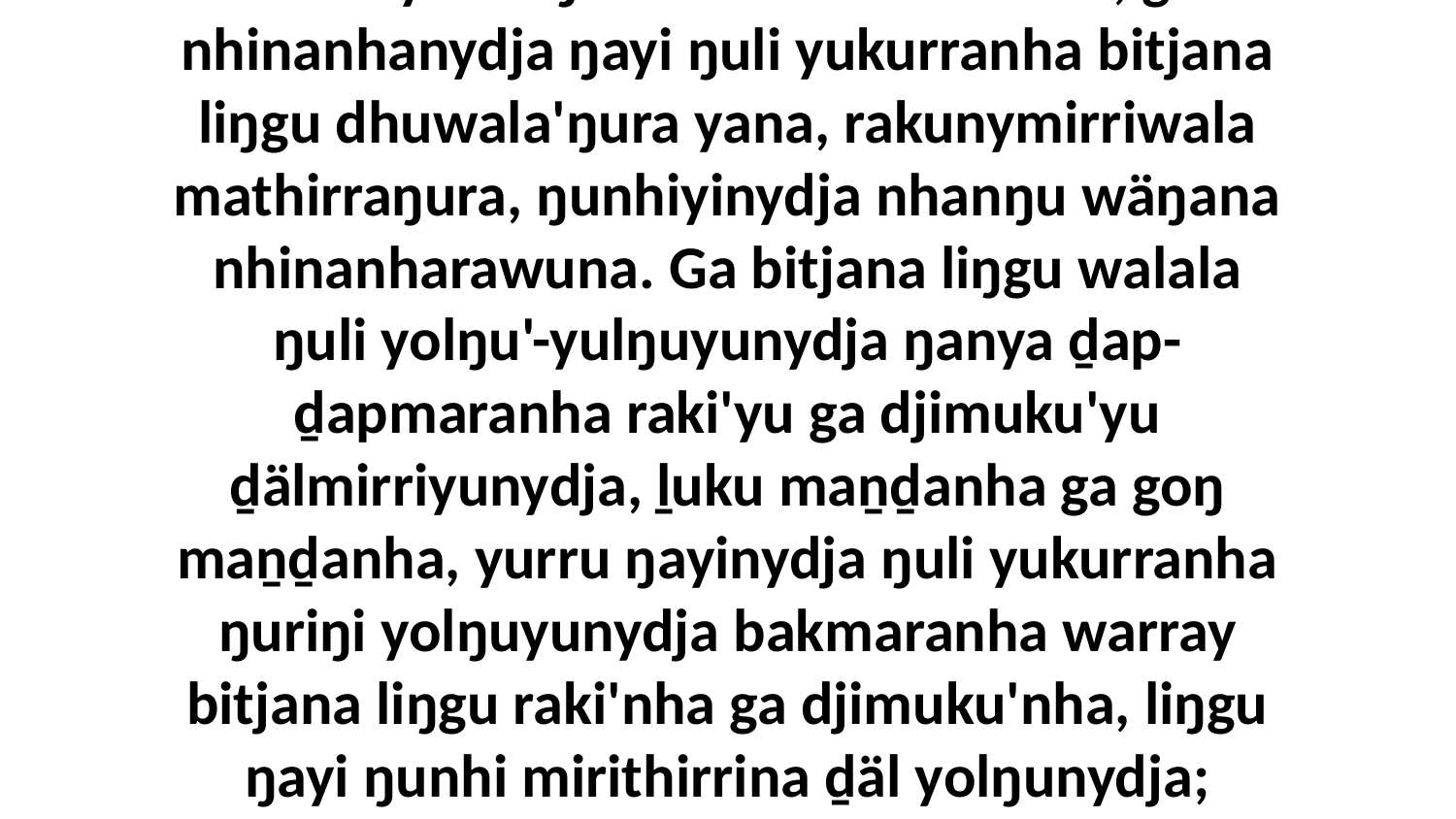

3-4 yurru ŋunhi ŋayi ḏarramunydja mokuywalaŋumirri birrimbirrmirri, ga nhinanhanydja ŋayi ŋuli yukurranha bitjana liŋgu dhuwala'ŋura yana, rakunymirriwala mathirraŋura, ŋunhiyinydja nhanŋu wäŋana nhinanharawuna. Ga bitjana liŋgu walala ŋuli yolŋu'-yulŋuyunydja ŋanya ḏap-ḏapmaranha raki'yu ga djimuku'yu ḏälmirriyunydja, ḻuku maṉḏanha ga goŋ maṉḏanha, yurru ŋayinydja ŋuli yukurranha ŋuriŋi yolŋuyunydja bakmaranha warray bitjana liŋgu raki'nha ga djimuku'nha, liŋgu ŋayi ŋunhi mirithirrina ḏäl yolŋunydja; yakana ŋula yolŋuyunydja ŋanya ŋuli ḏaḏawmaranha.